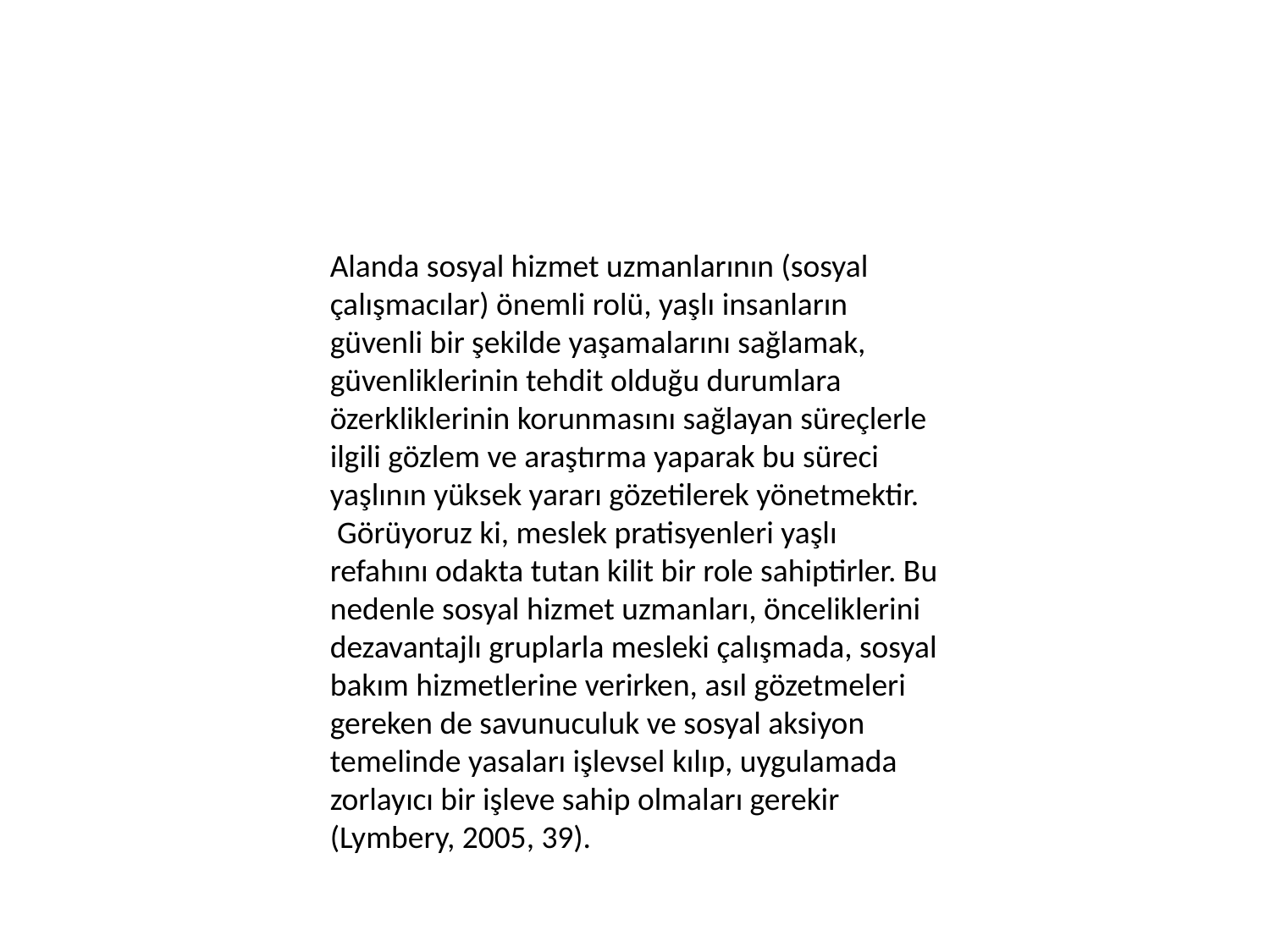

Alanda sosyal hizmet uzmanlarının (sosyal çalışmacılar) önemli rolü, yaşlı insanların güvenli bir şekilde yaşamalarını sağlamak, güvenliklerinin tehdit olduğu durumlara özerkliklerinin korunmasını sağlayan süreçlerle ilgili gözlem ve araştırma yaparak bu süreci yaşlının yüksek yararı gözetilerek yönetmektir.
 Görüyoruz ki, meslek pratisyenleri yaşlı refahını odakta tutan kilit bir role sahiptirler. Bu nedenle sosyal hizmet uzmanları, önceliklerini dezavantajlı gruplarla mesleki çalışmada, sosyal bakım hizmetlerine verirken, asıl gözetmeleri gereken de savunuculuk ve sosyal aksiyon temelinde yasaları işlevsel kılıp, uygulamada zorlayıcı bir işleve sahip olmaları gerekir (Lymbery, 2005, 39).